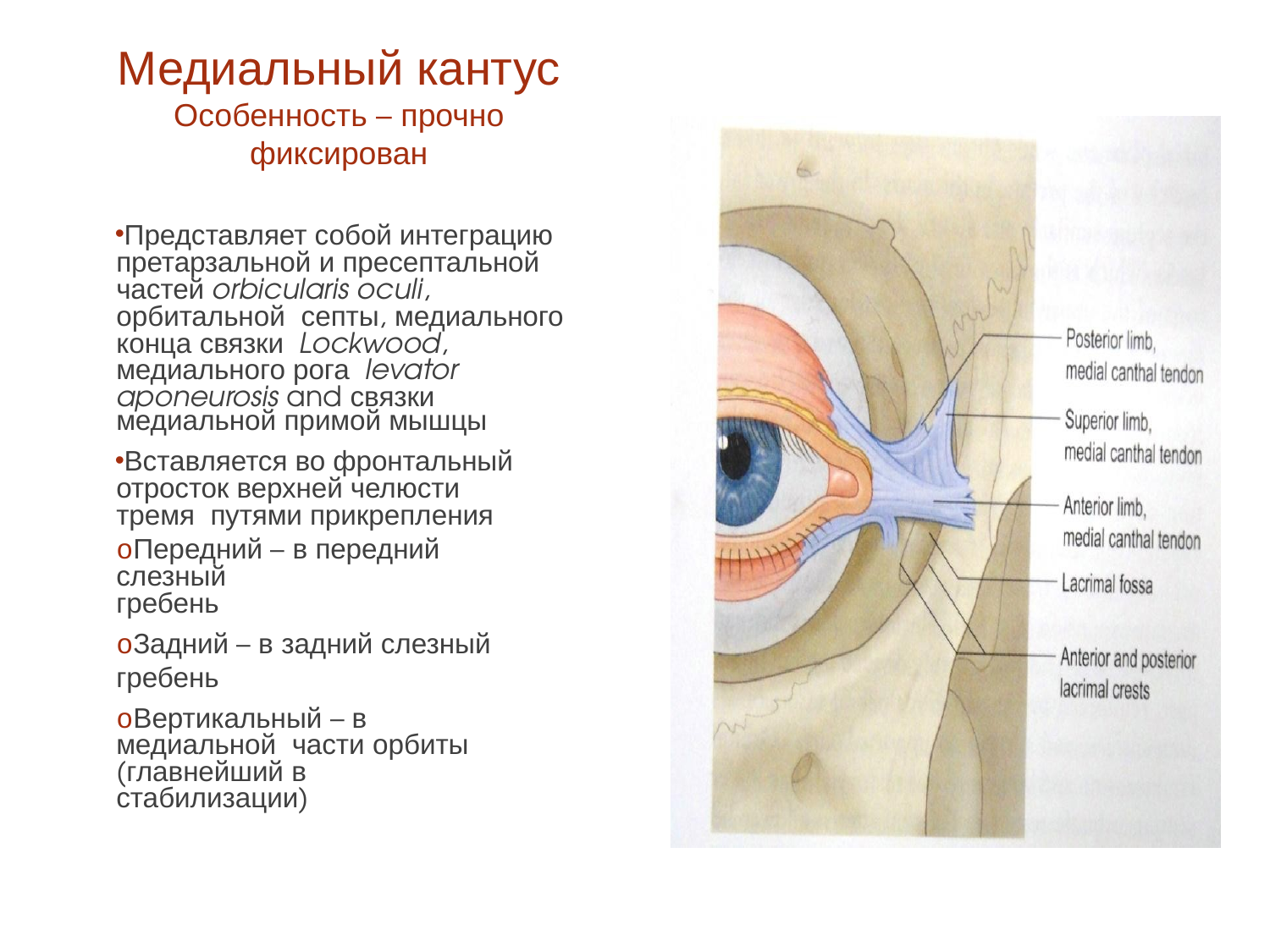

# Медиальный кантус
Особенность – прочно фиксирован

Представляет собой интеграцию  претарзальной и пресептальной  частей orbicularis oculi, орбитальной  септы, медиального конца связки  Lockwood, медиального рога  levator aponeurosis and связки
медиальной примой мышцы
Вставляется во фронтальный  отросток верхней челюсти тремя  путями прикрепления
oПередний – в передний слезный
гребень
oЗадний – в задний слезный гребень
oВертикальный – в медиальной  части орбиты (главнейший в  стабилизации)